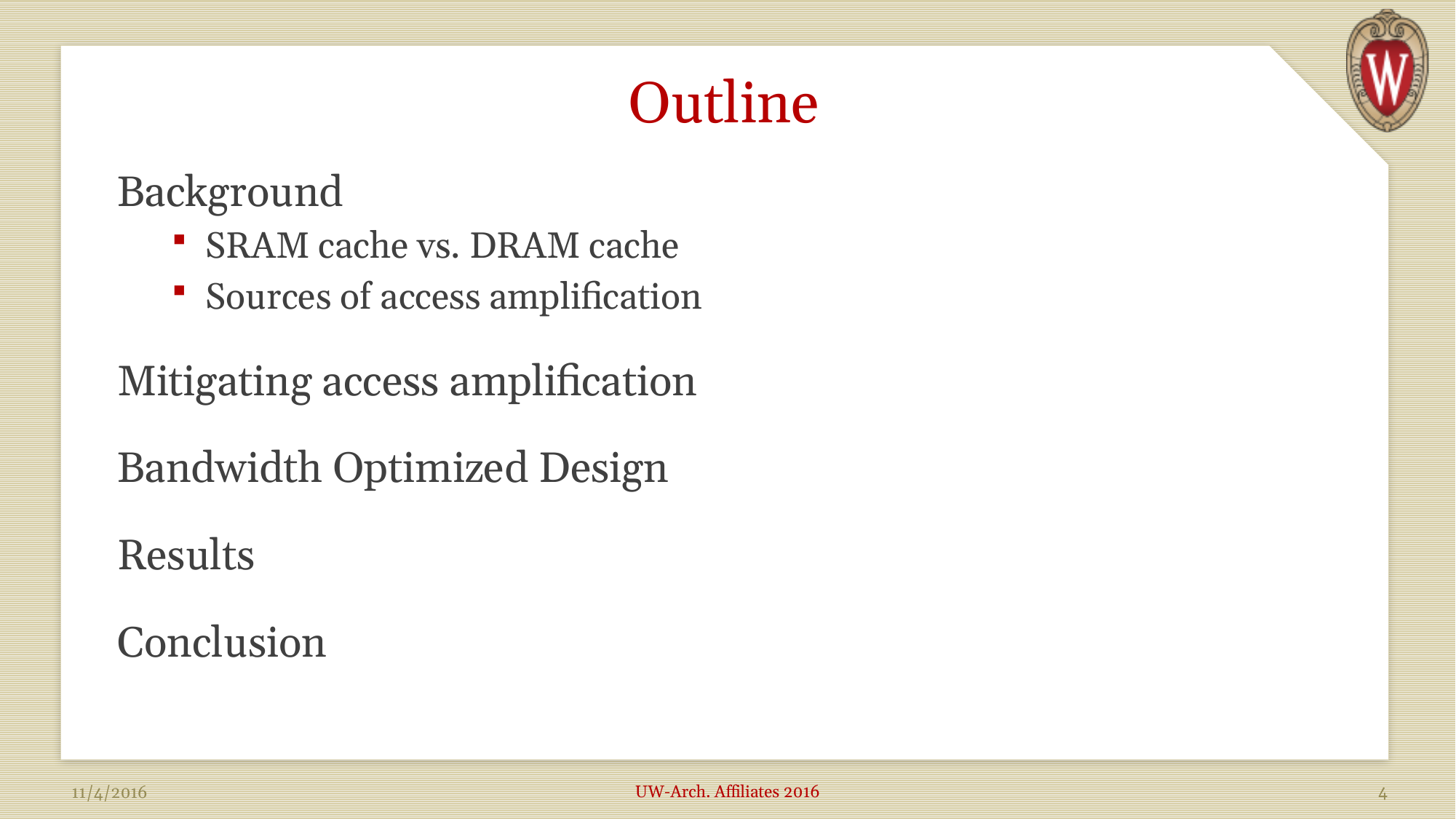

# Outline
Background
SRAM cache vs. DRAM cache
Sources of access amplification
Mitigating access amplification
Bandwidth Optimized Design
Results
Conclusion

UW-Arch. Affiliates 2016
4
11/4/2016